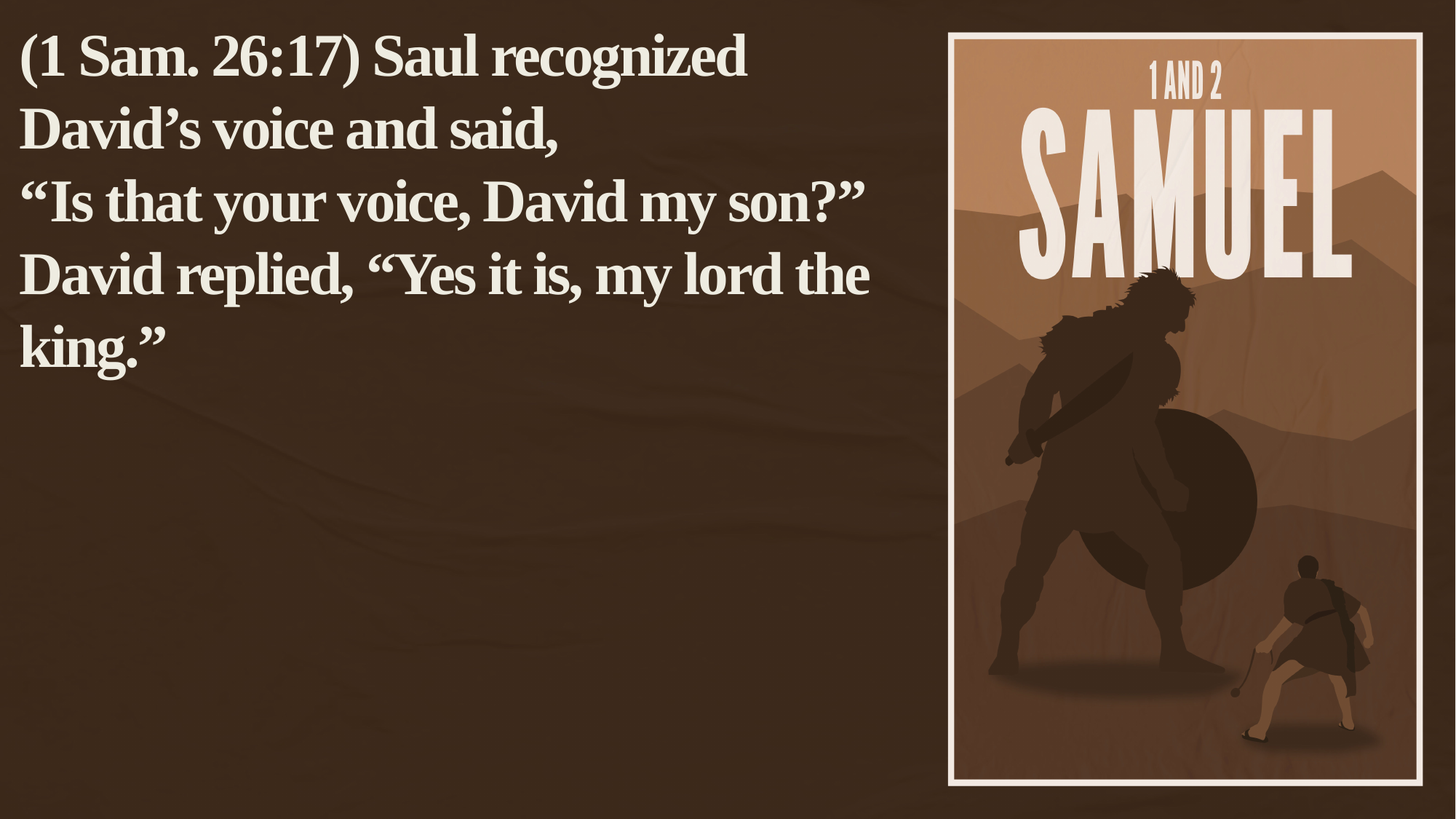

(1 Sam. 26:17) Saul recognized David’s voice and said,
“Is that your voice, David my son?”
David replied, “Yes it is, my lord the king.”